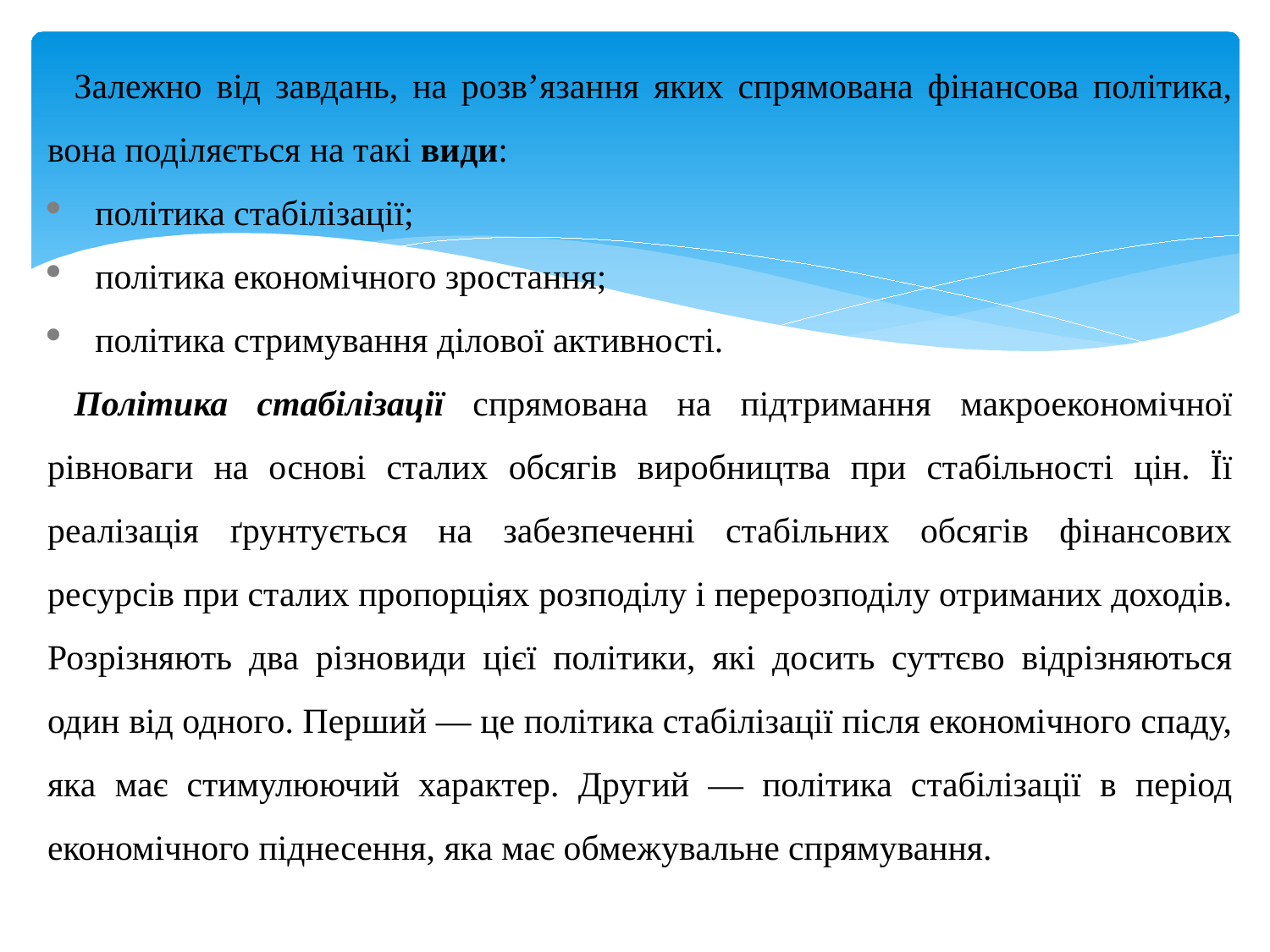

Залежно від завдань, на розв’язання яких спрямована фінансова політика, вона поділяється на такі види:
політика стабілізації;
політика економічного зростання;
політика стримування ділової активності.
Політика стабілізації спрямована на підтримання макроекономічної рівноваги на основі сталих обсягів виробництва при стабільності цін. Її реалізація ґрунтується на забезпеченні стабільних обсягів фінансових ресурсів при сталих пропорціях розподілу і перерозподілу отриманих доходів. Розрізняють два різновиди цієї політики, які досить суттєво відрізняються один від одного. Перший — це політика стабілізації після економічного спаду, яка має стимулюючий характер. Другий — політика стабілізації в період економічного піднесення, яка має обмежувальне спрямування.